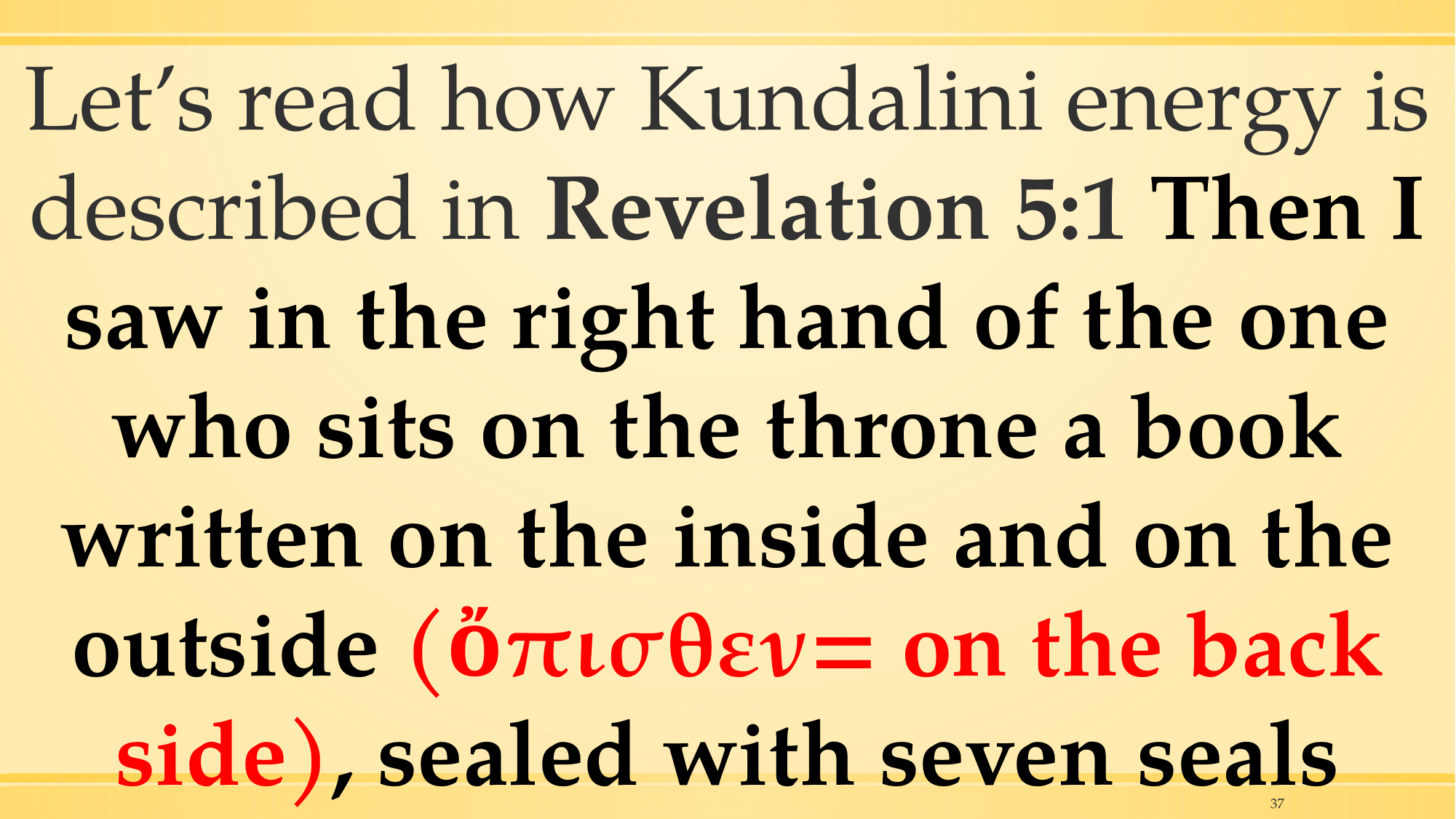

Let’s read how Kundalini energy is described in Revelation 5:1 Then I saw in the right hand of the one who sits on the throne a book written on the inside and on the outside (ὄπισθεν= on the back side), sealed with seven seals
37